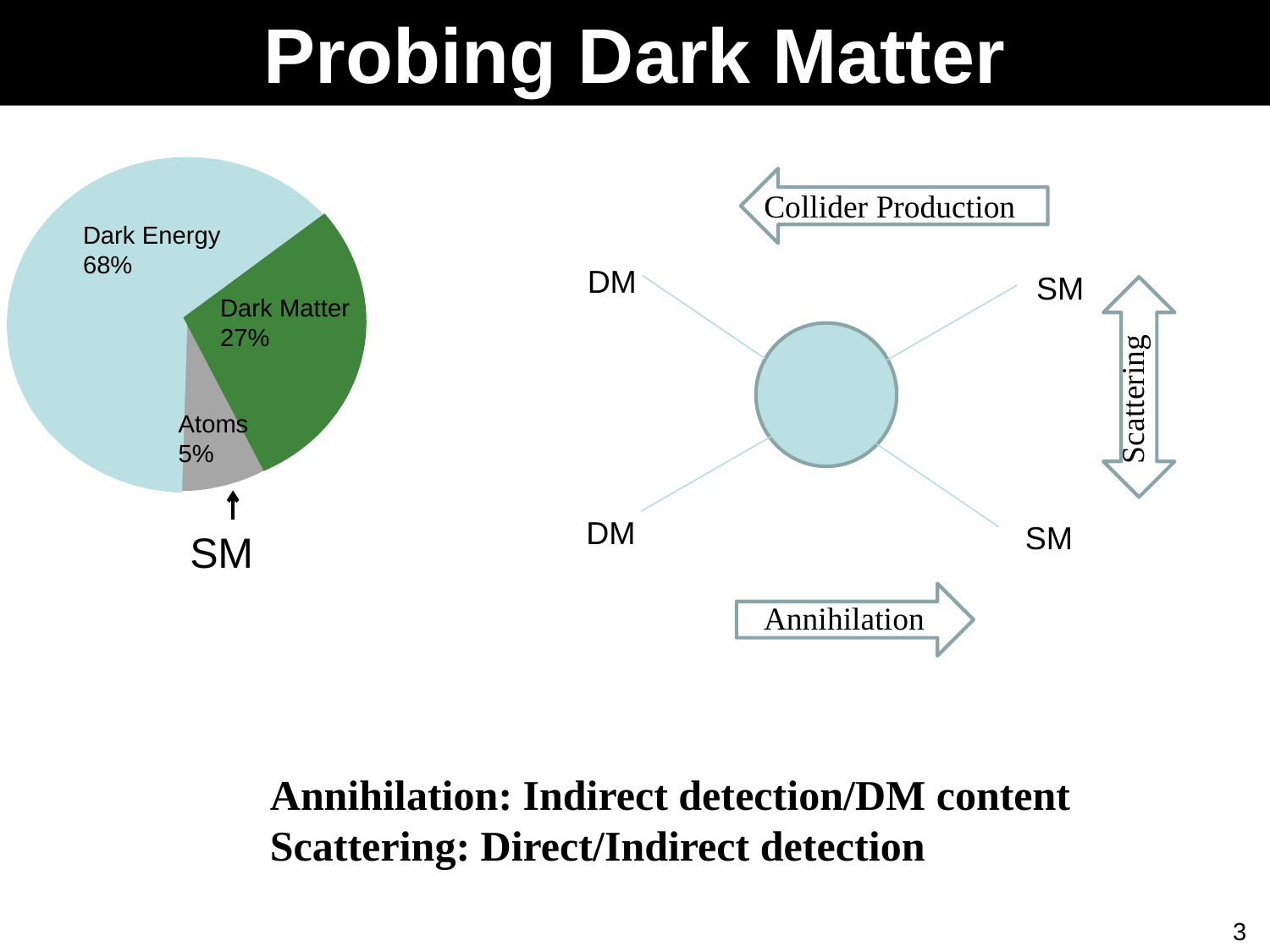

Probing Dark Matter

Dark Energy
68%
Dark Matter
27%
Atoms
5%
SM
Coll
Collider Production
DM
SM

Scattering
DM
SM

Annihilation
Annihilation: Indirect detection/DM content
Scattering: Direct/Indirect detection
3